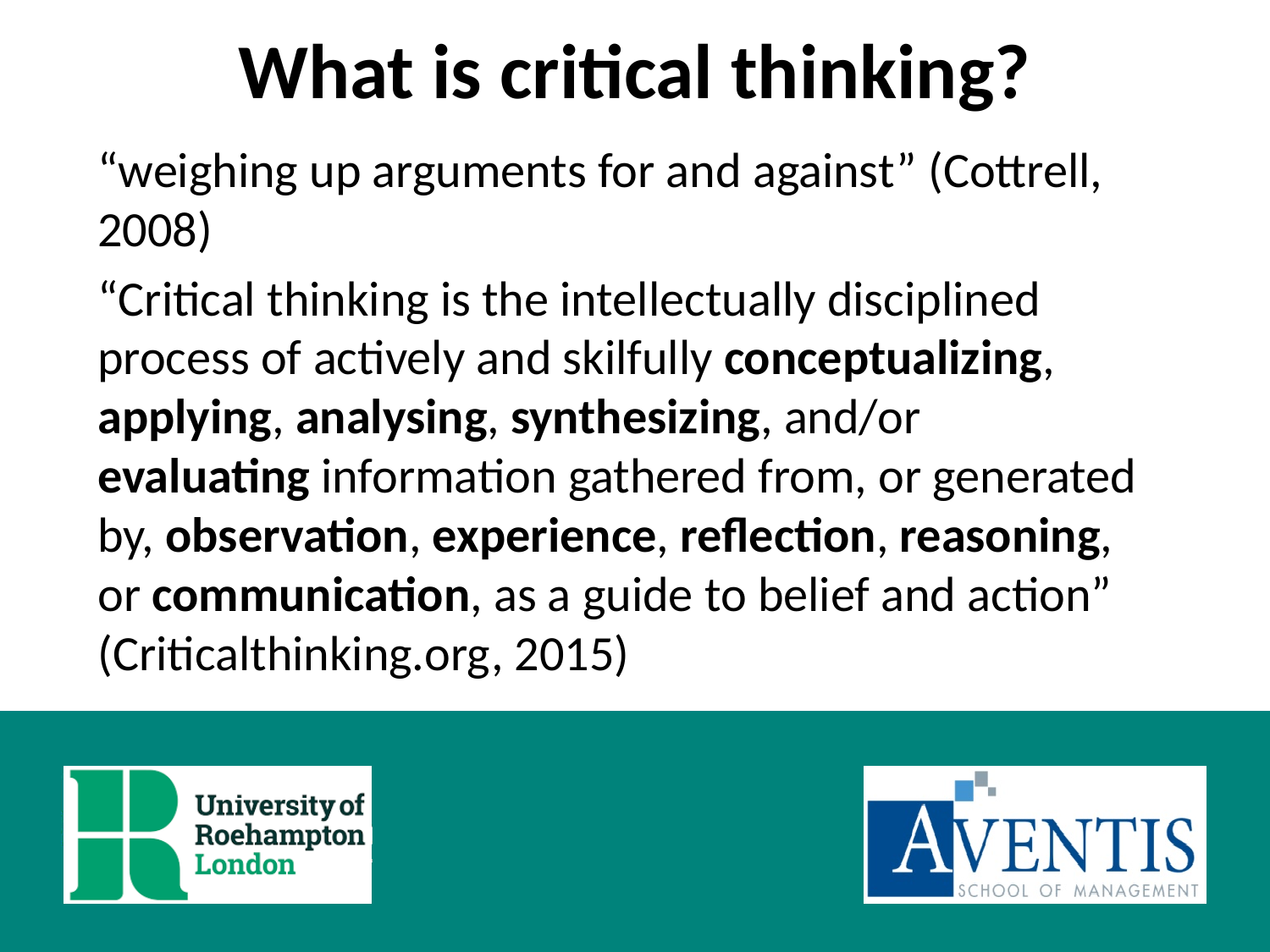

# What is critical thinking?
“weighing up arguments for and against” (Cottrell, 2008)
“Critical thinking is the intellectually disciplined process of actively and skilfully conceptualizing, applying, analysing, synthesizing, and/or evaluating information gathered from, or generated by, observation, experience, reflection, reasoning, or communication, as a guide to belief and action” (Criticalthinking.org, 2015)